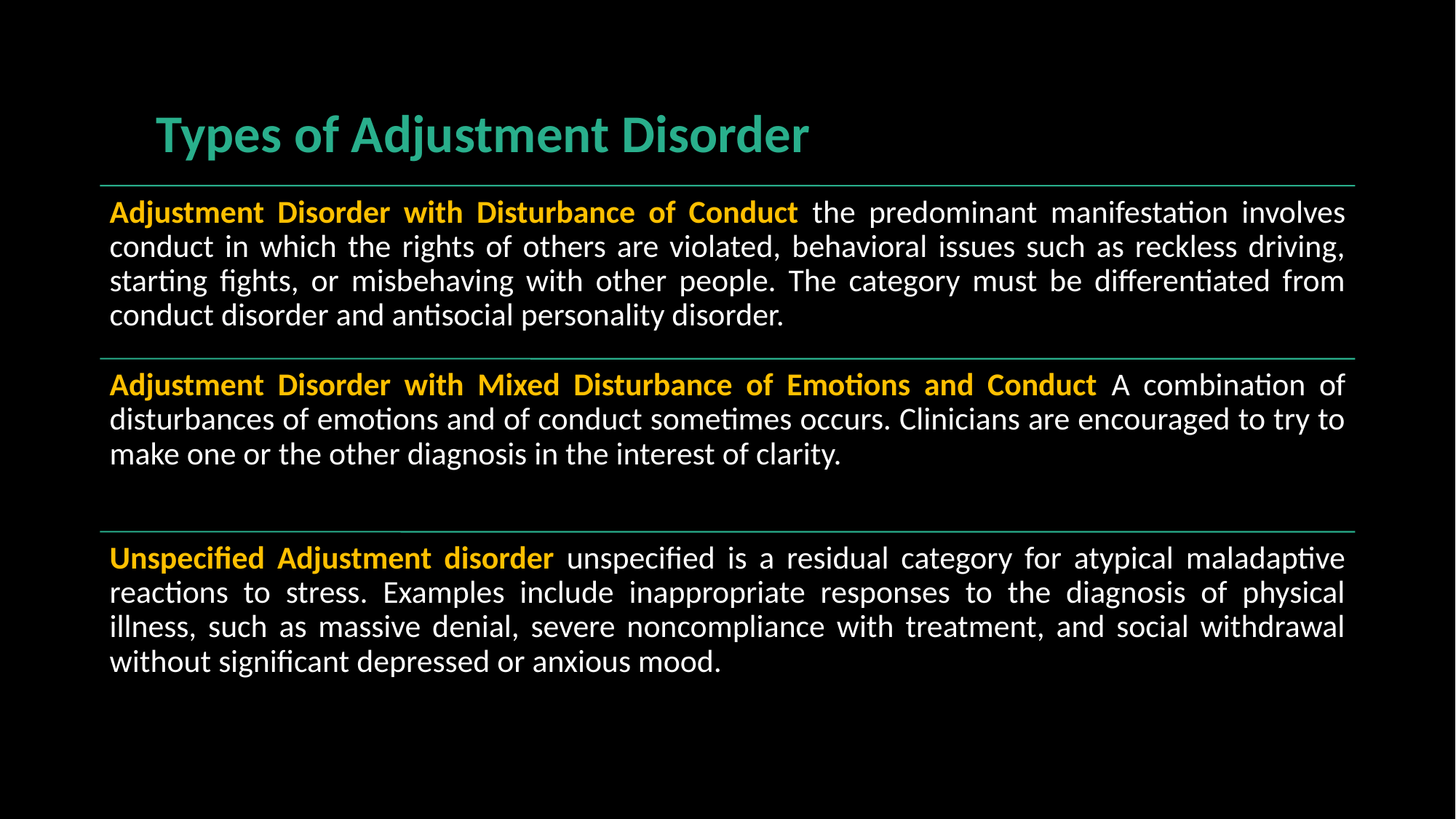

Types of Adjustment Disorder
Adjustment Disorder with Disturbance of Conduct the predominant manifestation involves conduct in which the rights of others are violated, behavioral issues such as reckless driving, starting fights, or misbehaving with other people. The category must be differentiated from conduct disorder and antisocial personality disorder.
Adjustment Disorder with Mixed Disturbance of Emotions and Conduct A combination of disturbances of emotions and of conduct sometimes occurs. Clinicians are encouraged to try to make one or the other diagnosis in the interest of clarity.
Unspecified Adjustment disorder unspecified is a residual category for atypical maladaptive reactions to stress. Examples include inappropriate responses to the diagnosis of physical illness, such as massive denial, severe noncompliance with treatment, and social withdrawal without significant depressed or anxious mood.